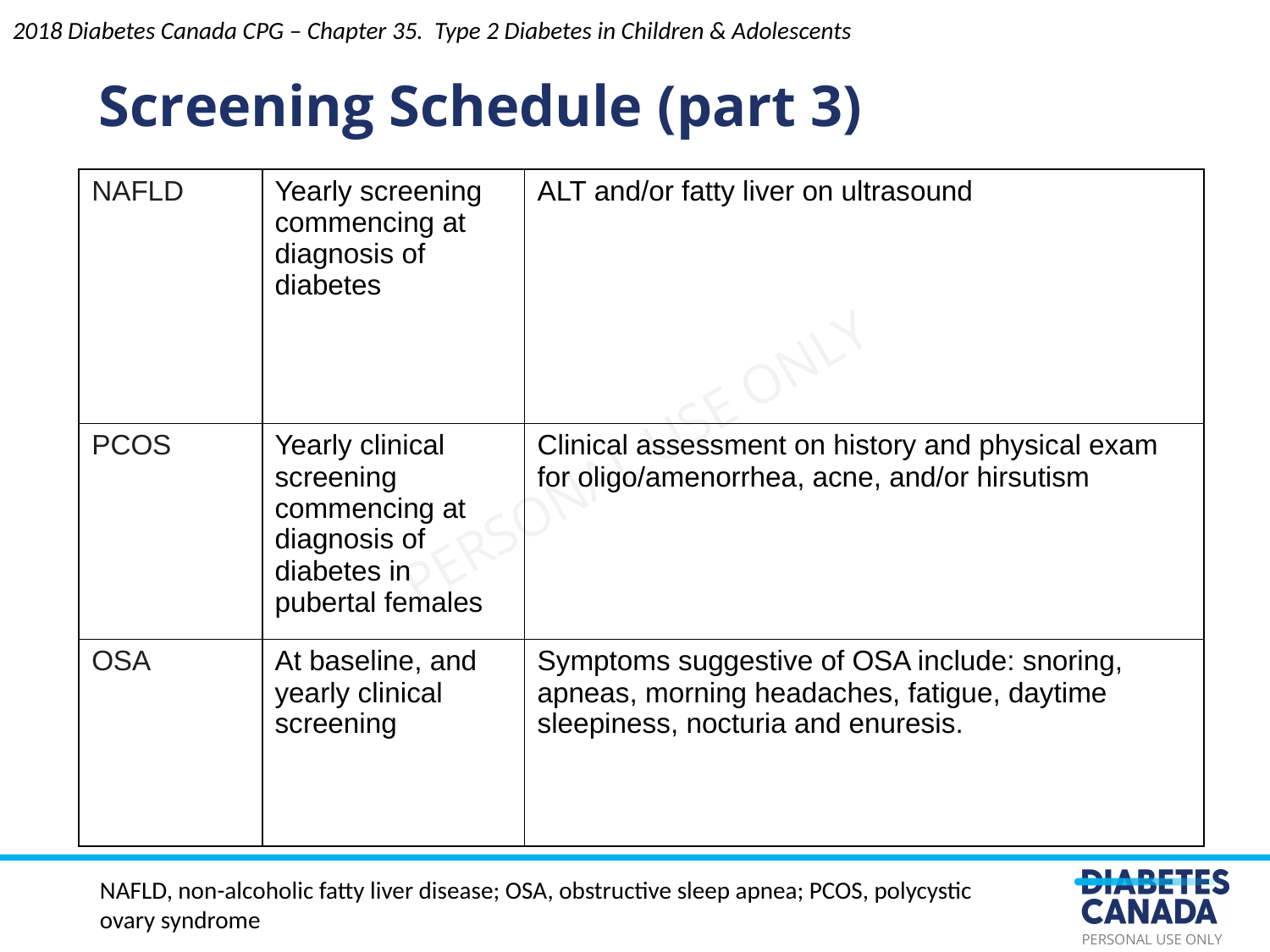

2018 Diabetes Canada CPG – Chapter 35.  Type 2 Diabetes in Children & Adolescents
# Screening Schedule (part 3)
| NAFLD | Yearly screening commencing at diagnosis of diabetes | ALT and/or fatty liver on ultrasound |
| --- | --- | --- |
| PCOS | Yearly clinical screening commencing at diagnosis of diabetes in pubertal females | Clinical assessment on history and physical exam for oligo/amenorrhea, acne, and/or hirsutism |
| OSA | At baseline, and yearly clinical screening | Symptoms suggestive of OSA include: snoring, apneas, morning headaches, fatigue, daytime sleepiness, nocturia and enuresis. |

NAFLD, non-alcoholic fatty liver disease; OSA, obstructive sleep apnea; PCOS, polycystic ovary syndrome